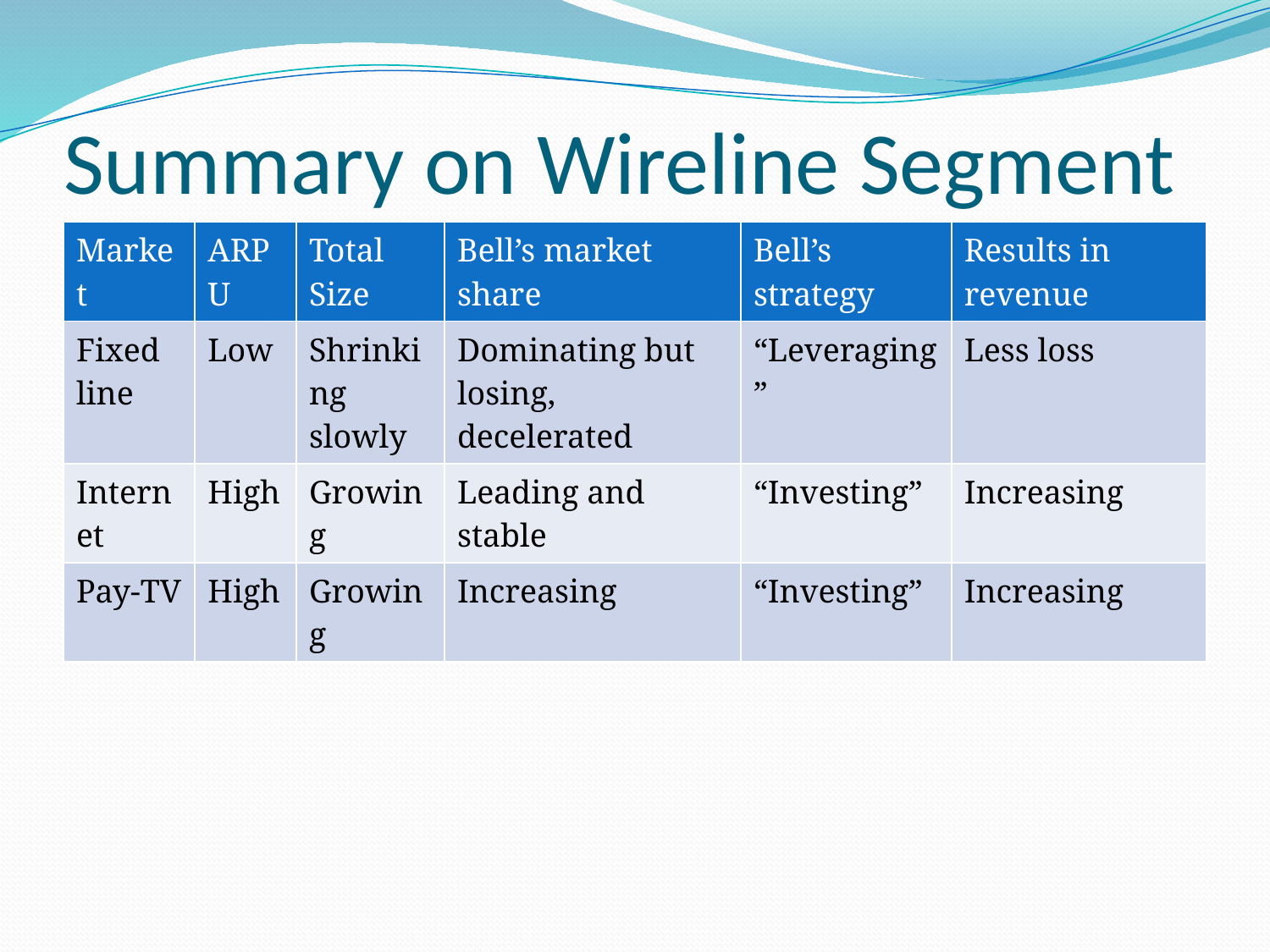

# Summary on Wireline Segment
| Market | ARPU | Total Size | Bell’s market share | Bell’s strategy | Results in revenue |
| --- | --- | --- | --- | --- | --- |
| Fixed line | Low | Shrinking slowly | Dominating but losing, decelerated | “Leveraging” | Less loss |
| Internet | High | Growing | Leading and stable | “Investing” | Increasing |
| Pay-TV | High | Growing | Increasing | “Investing” | Increasing |